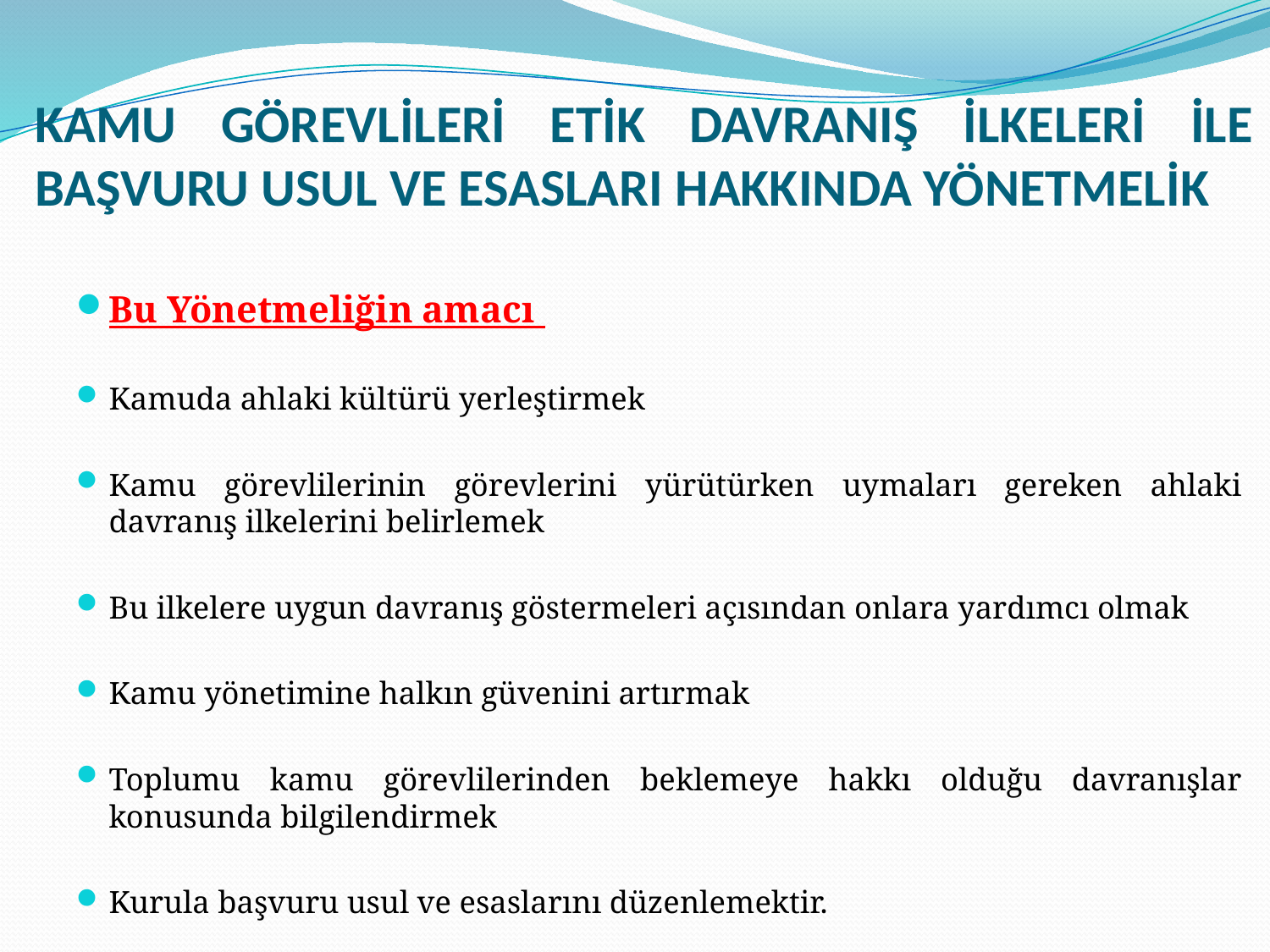

# KAMU GÖREVLİLERİ ETİK DAVRANIŞ İLKELERİ İLE BAŞVURU USUL VE ESASLARI HAKKINDA YÖNETMELİK

Bu Yönetmeliğin amacı

Kamuda ahlaki kültürü yerleştirmek

Kamu görevlilerinin görevlerini yürütürken uymaları gereken ahlaki davranış ilkelerini belirlemek

Bu ilkelere uygun davranış göstermeleri açısından onlara yardımcı olmak

Kamu yönetimine halkın güvenini artırmak

Toplumu kamu görevlilerinden beklemeye hakkı olduğu davranışlar konusunda bilgilendirmek

Kurula başvuru usul ve esaslarını düzenlemektir.